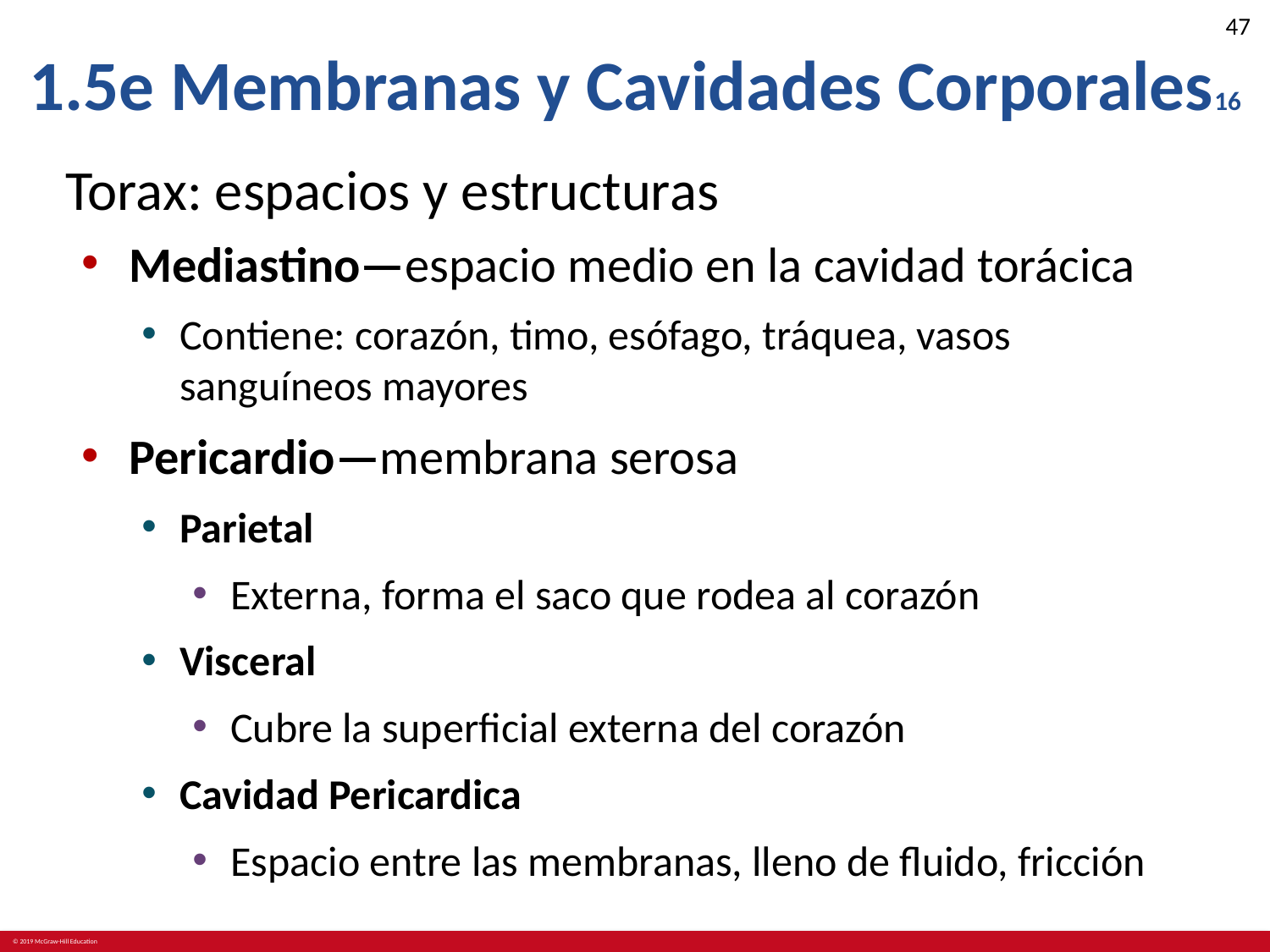

# 1.5e Membranas y Cavidades Corporales16
Torax: espacios y estructuras
Mediastino—espacio medio en la cavidad torácica
Contiene: corazón, timo, esófago, tráquea, vasos sanguíneos mayores
Pericardio—membrana serosa
Parietal
Externa, forma el saco que rodea al corazón
Visceral
Cubre la superficial externa del corazón
Cavidad Pericardica
Espacio entre las membranas, lleno de fluido, fricción